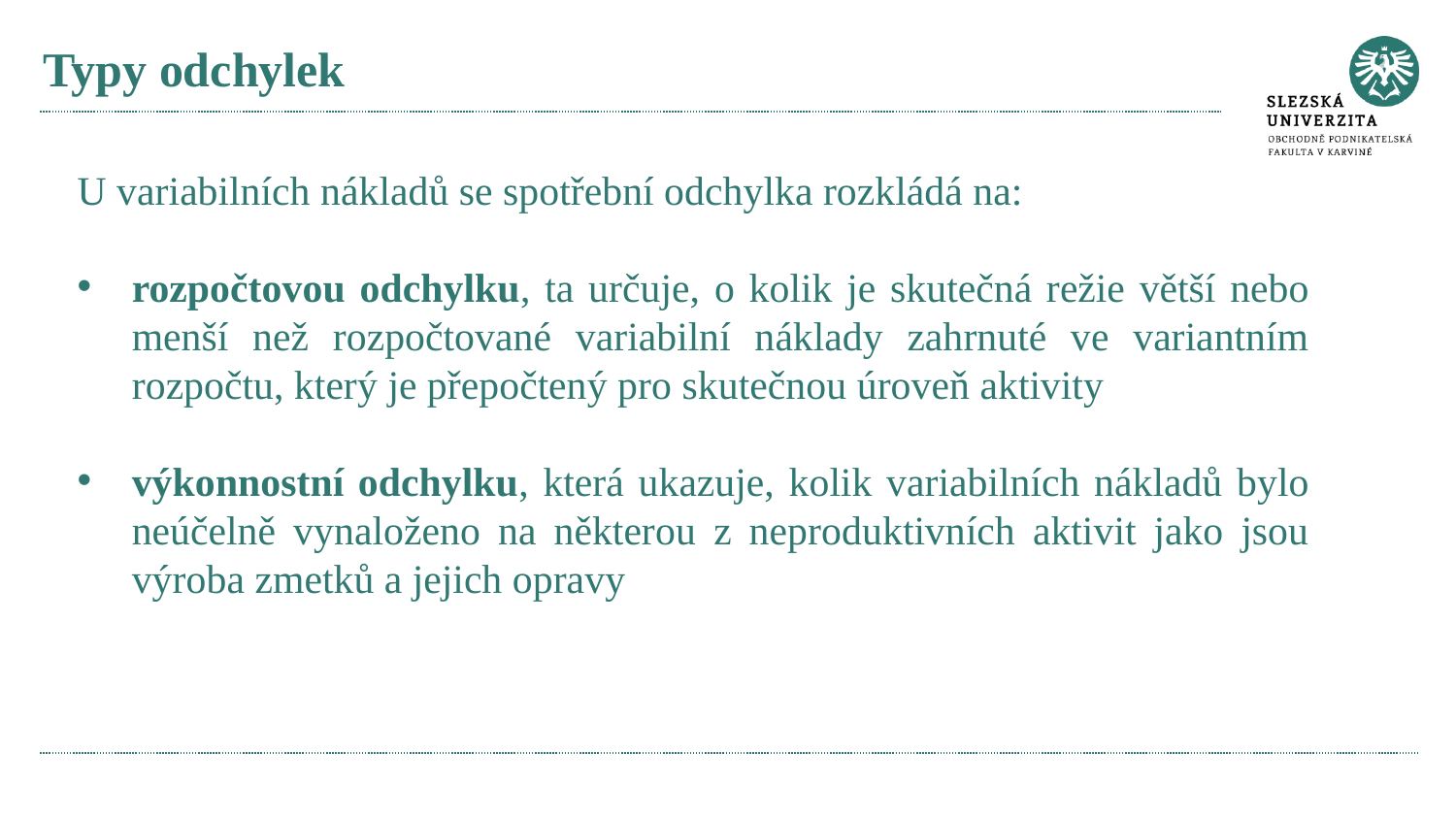

# Typy odchylek

U variabilních nákladů se spotřební odchylka rozkládá na:

rozpočtovou odchylku, ta určuje, o kolik je skutečná režie větší nebo menší než rozpočtované variabilní náklady zahrnuté ve variantním rozpočtu, který je přepočtený pro skutečnou úroveň aktivity

výkonnostní odchylku, která ukazuje, kolik variabilních nákladů bylo neúčelně vynaloženo na některou z neproduktivních aktivit jako jsou výroba zmetků a jejich opravy